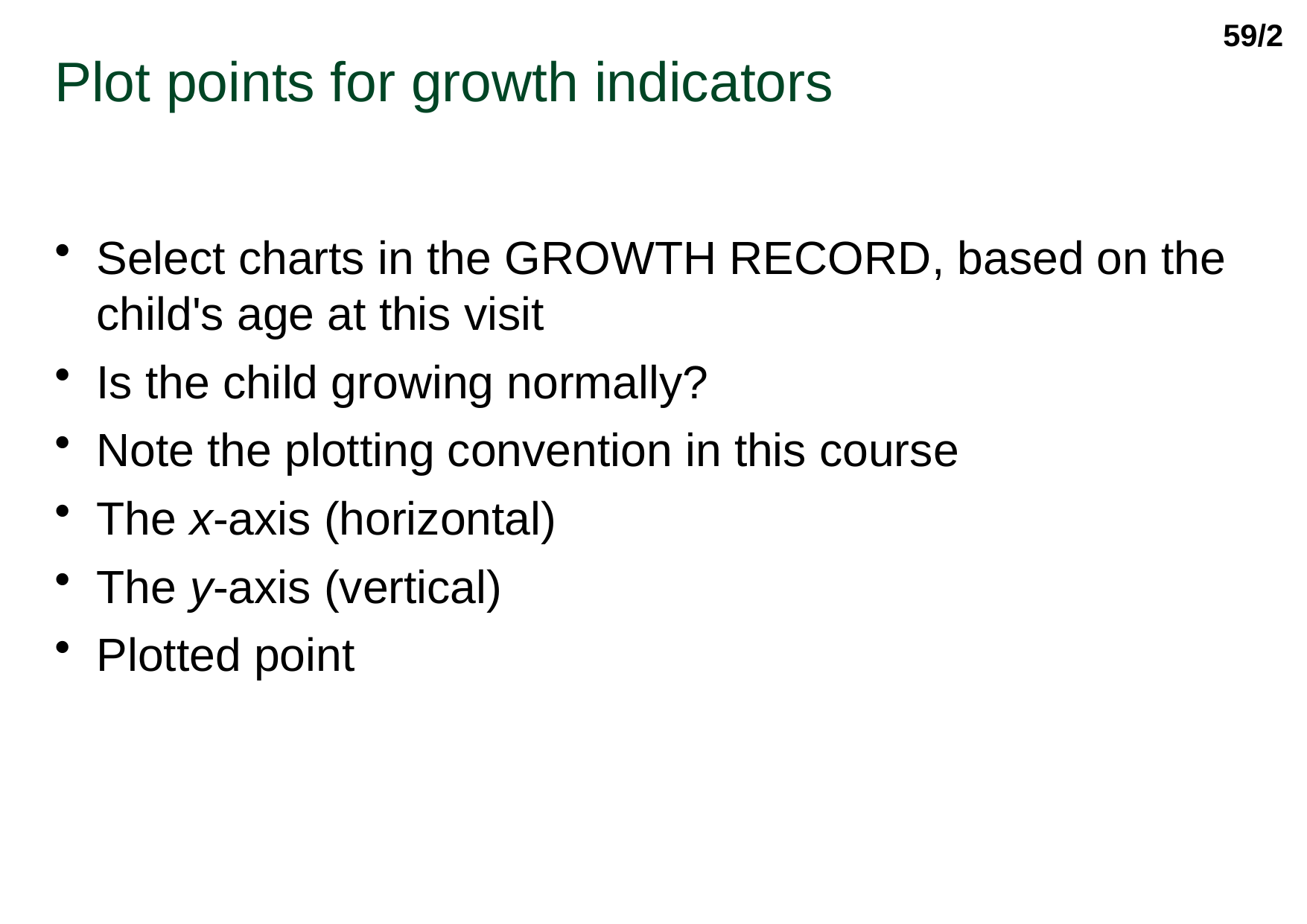

59/2
Plot points for growth indicators
Select charts in the Growth record, based on the child's age at this visit
Is the child growing normally?
Note the plotting convention in this course
The x-axis (horizontal)
The y-axis (vertical)
Plotted point